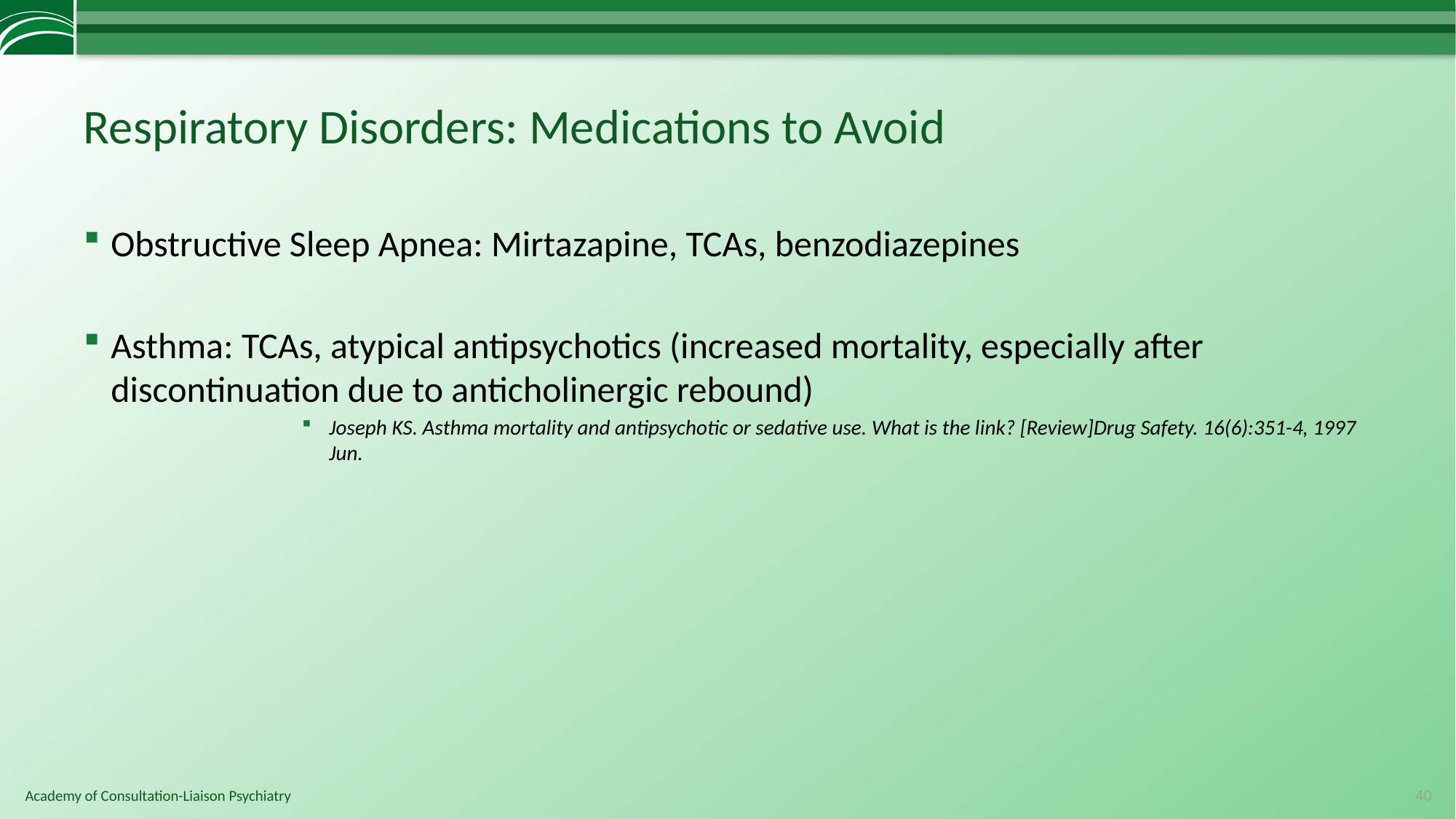

# Respiratory Disorders: Medications to Avoid
Obstructive Sleep Apnea: Mirtazapine, TCAs, benzodiazepines

Asthma: TCAs, atypical antipsychotics (increased mortality, especially after discontinuation due to anticholinergic rebound)
Joseph KS. Asthma mortality and antipsychotic or sedative use. What is the link? [Review]Drug Safety. 16(6):351-4, 1997 Jun.

40